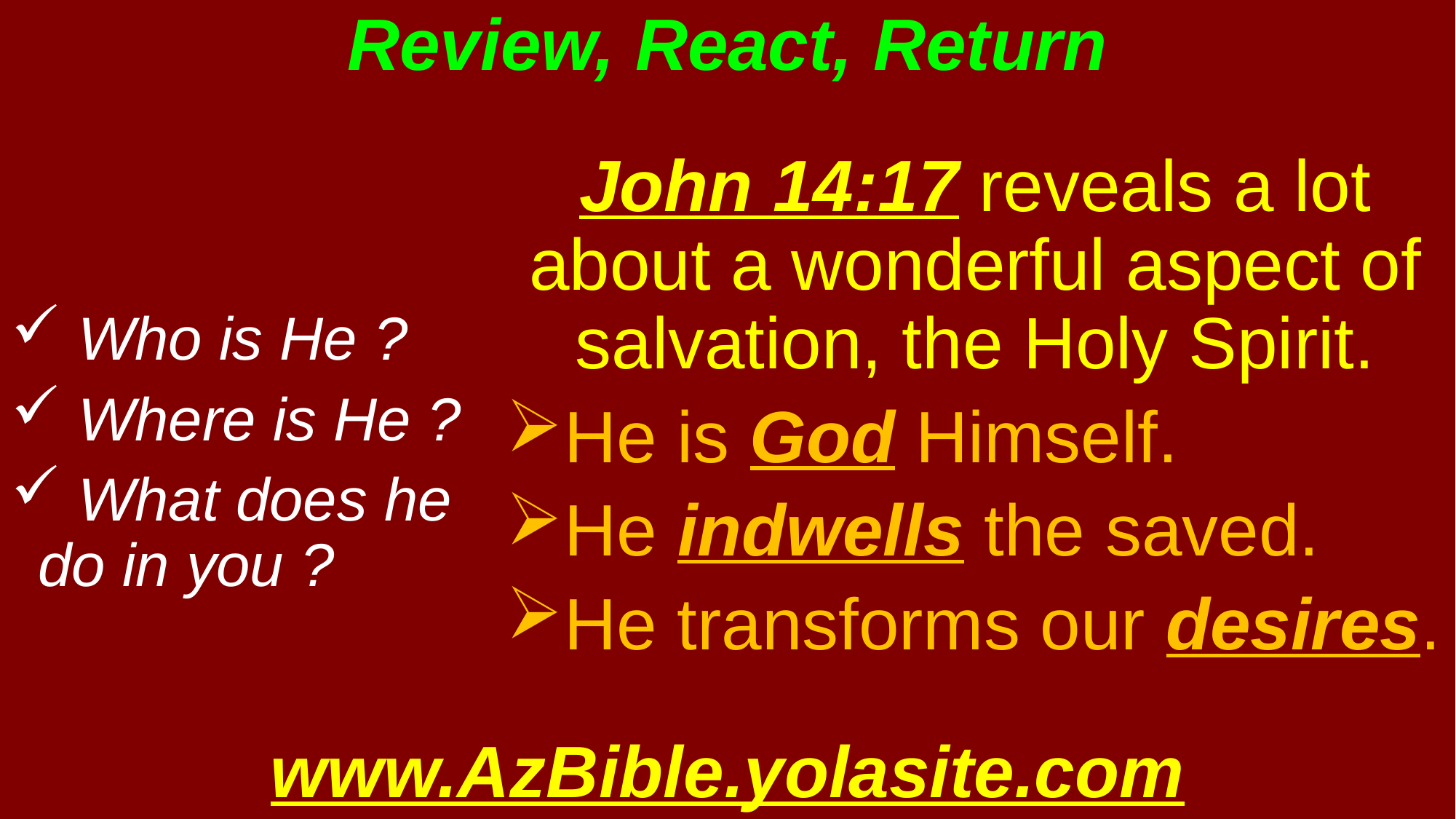

# Review, React, Return
John 14:17 reveals a lot about a wonderful aspect of salvation, the Holy Spirit.
He is God Himself.
He indwells the saved.
He transforms our desires.
 Who is He ?
 Where is He ?
 What does he do in you ?
www.AzBible.yolasite.com